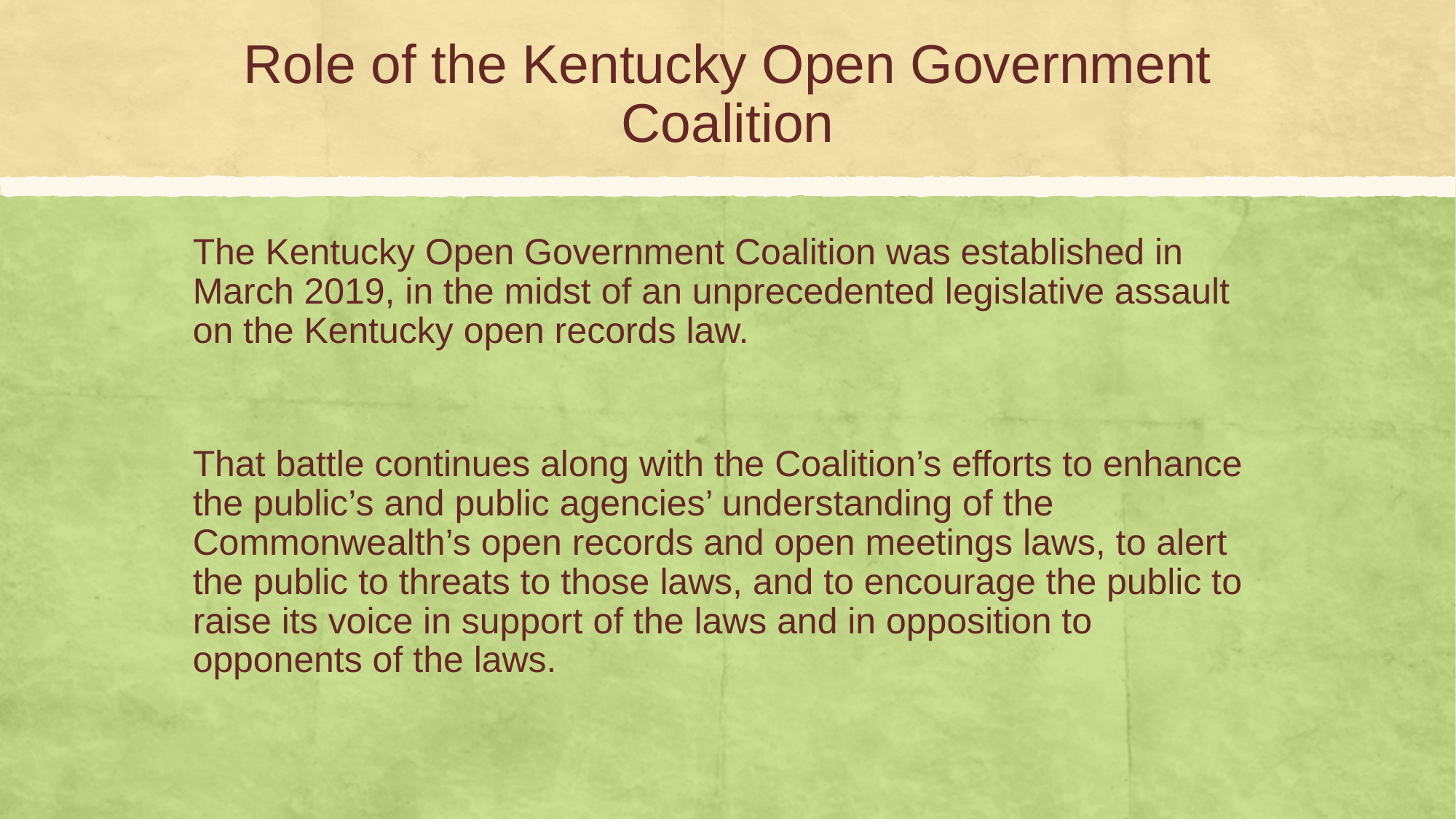

# Role of the Kentucky Open Government Coalition
The Kentucky Open Government Coalition was established in March 2019, in the midst of an unprecedented legislative assault on the Kentucky open records law.

That battle continues along with the Coalition’s efforts to enhance the public’s and public agencies’ understanding of the Commonwealth’s open records and open meetings laws, to alert the public to threats to those laws, and to encourage the public to raise its voice in support of the laws and in opposition to opponents of the laws.